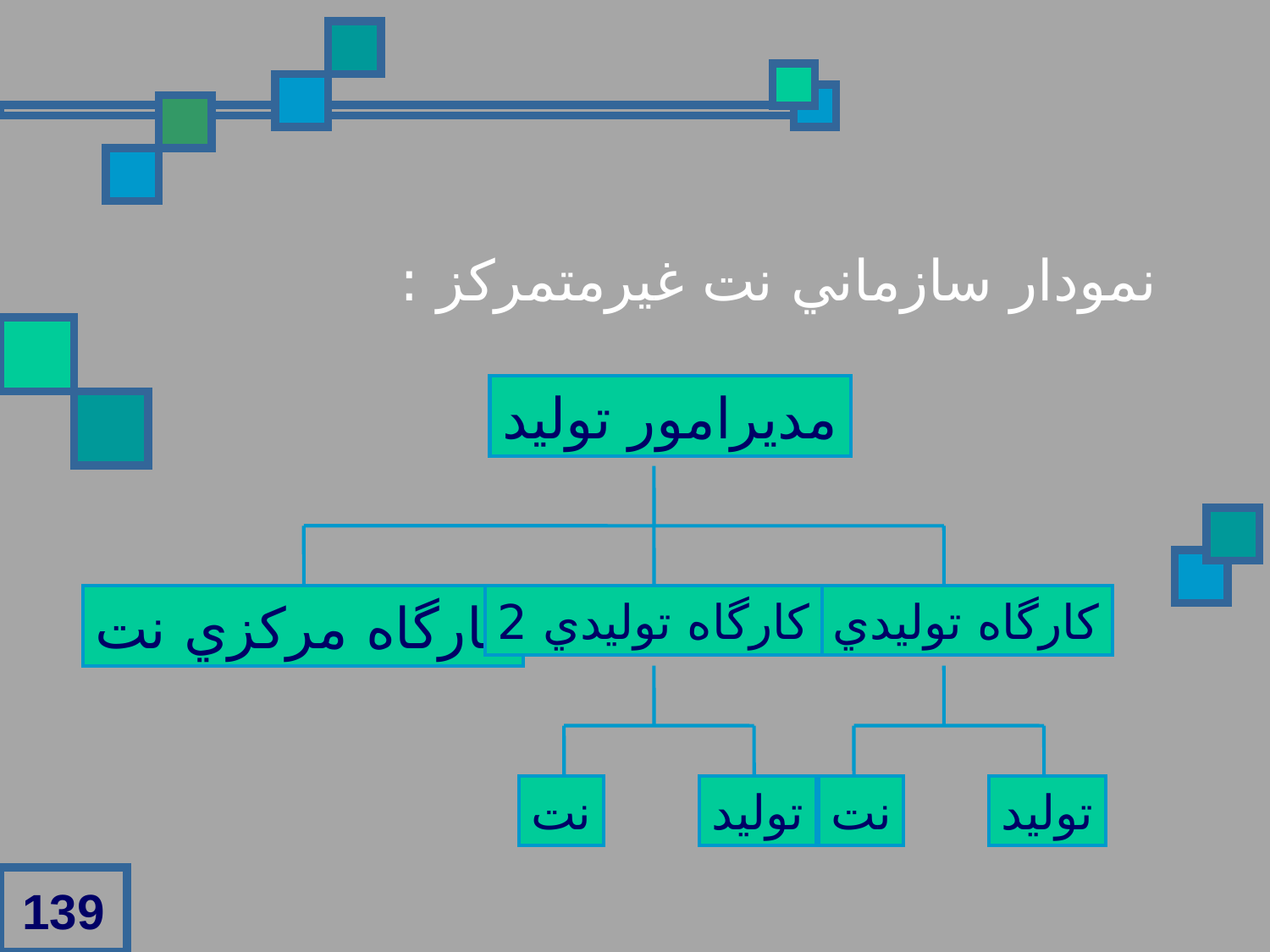

نمودار سازماني نت غيرمتمرکز :
مديرامور توليد

کارگاه مرکزي نت
کارگاه توليدي 2
کارگاه توليدي 1

نت
توليد
نت
توليد
139